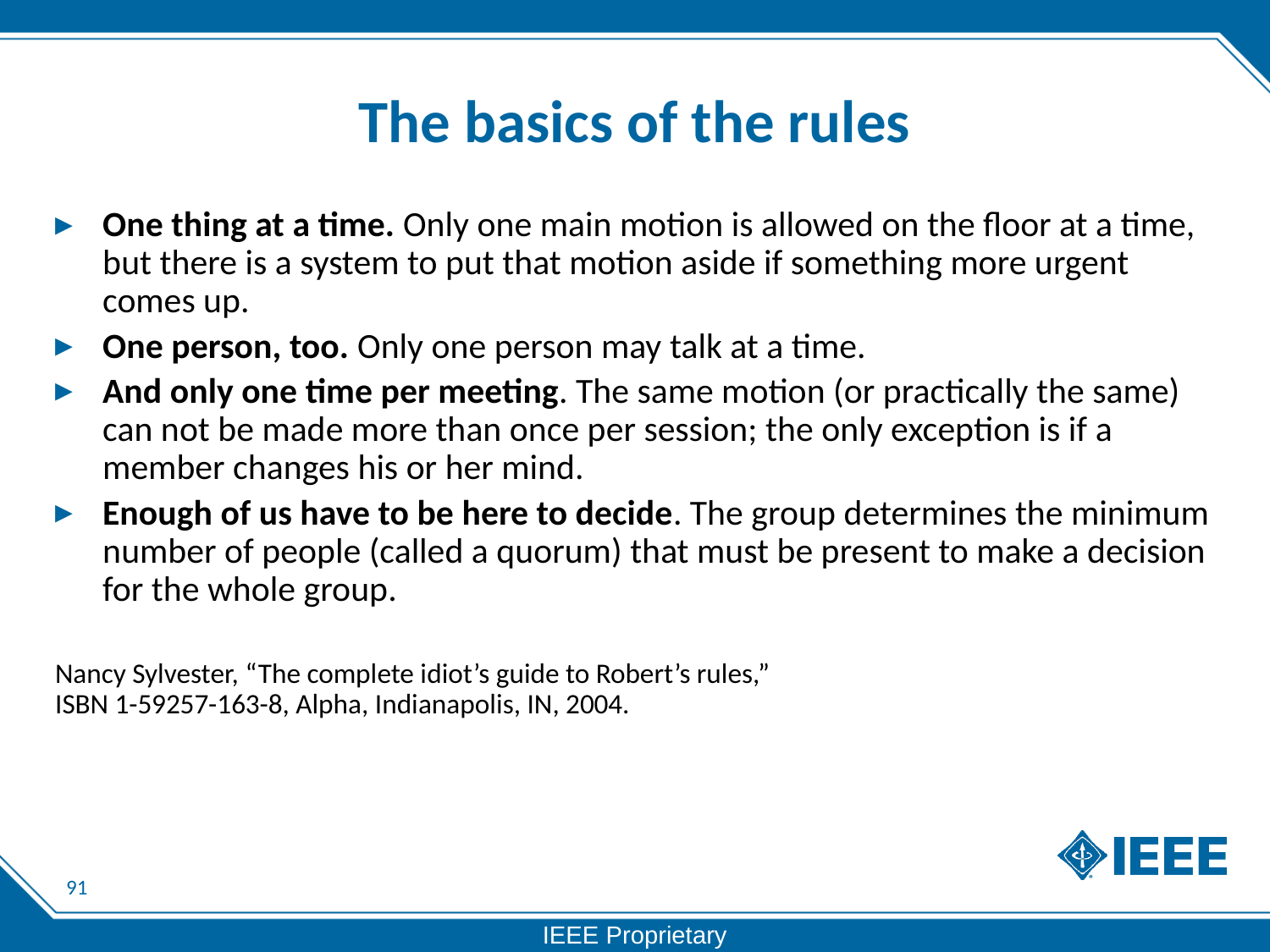

The basics of the rules

One thing at a time. Only one main motion is allowed on the floor at a time, but there is a system to put that motion aside if something more urgent comes up.
One person, too. Only one person may talk at a time.
And only one time per meeting. The same motion (or practically the same) can not be made more than once per session; the only exception is if a member changes his or her mind.
Enough of us have to be here to decide. The group determines the minimum number of people (called a quorum) that must be present to make a decision for the whole group.

Nancy Sylvester, “The complete idiot’s guide to Robert’s rules,”
ISBN 1-59257-163-8, Alpha, Indianapolis, IN, 2004.

91